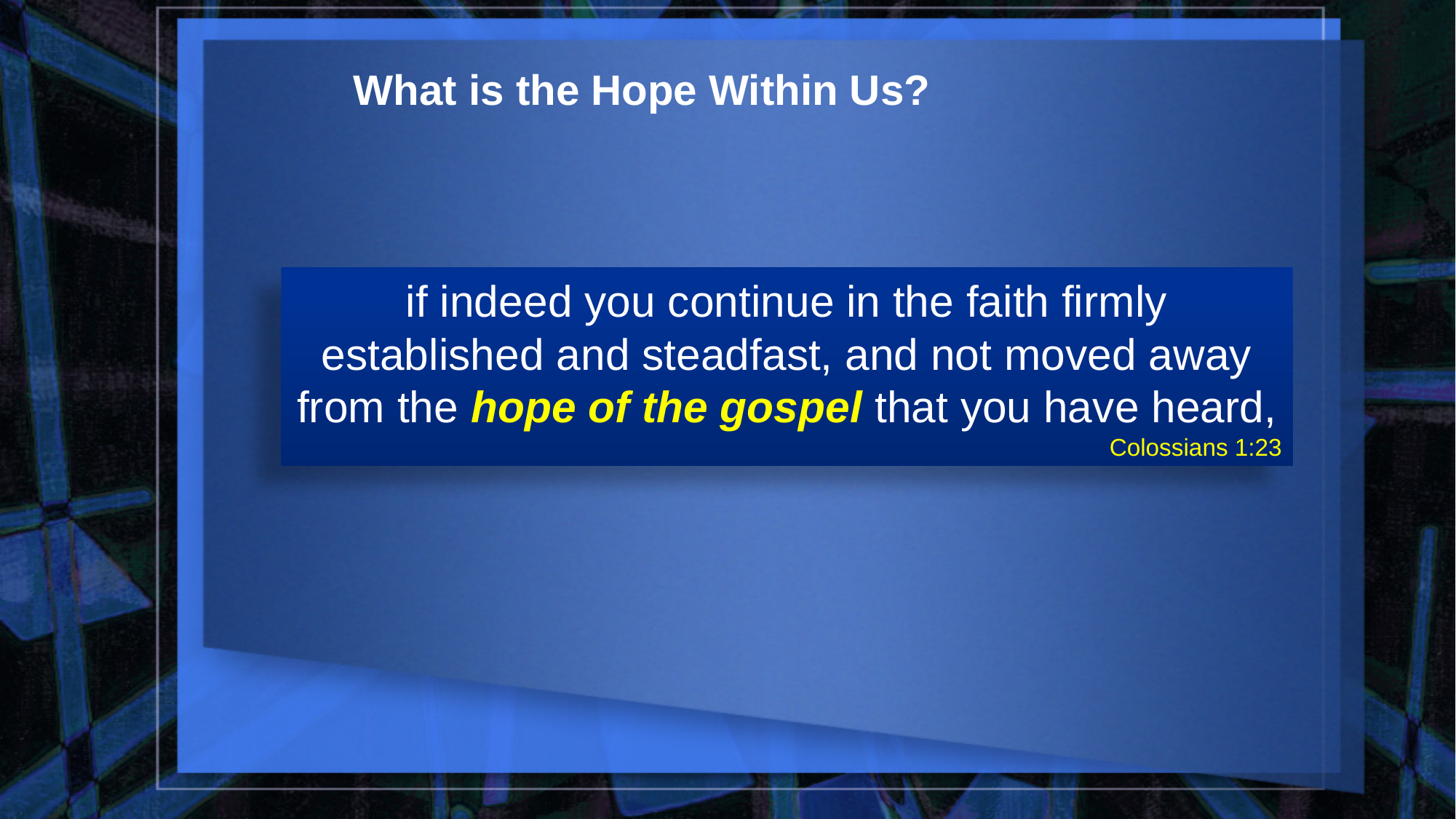

# What is the Hope Within Us?
if indeed you continue in the faith firmly established and steadfast, and not moved away from the hope of the gospel that you have heard,
Colossians 1:23